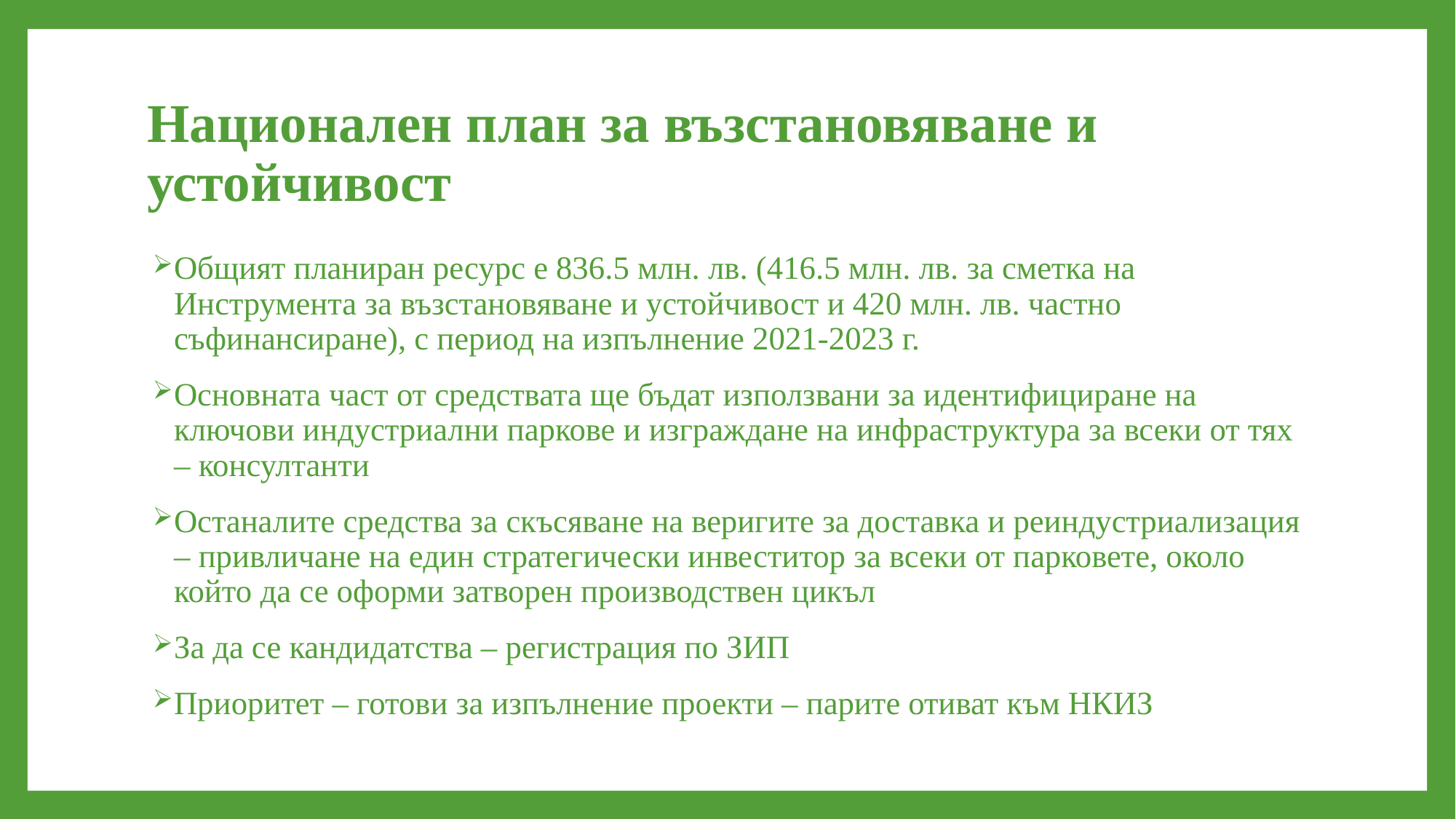

# Национален план за възстановяване и устойчивост
Общият планиран ресурс е 836.5 млн. лв. (416.5 млн. лв. за сметка на Инструмента за възстановяване и устойчивост и 420 млн. лв. частно съфинансиране), с период на изпълнение 2021-2023 г.
Основната част от средствата ще бъдат използвани за идентифициране на ключови индустриални паркове и изграждане на инфраструктура за всеки от тях – консултанти
Останалите средства за скъсяване на веригите за доставка и реиндустриализация – привличане на един стратегически инвеститор за всеки от парковете, около който да се оформи затворен производствен цикъл
За да се кандидатства – регистрация по ЗИП
Приоритет – готови за изпълнение проекти – парите отиват към НКИЗ